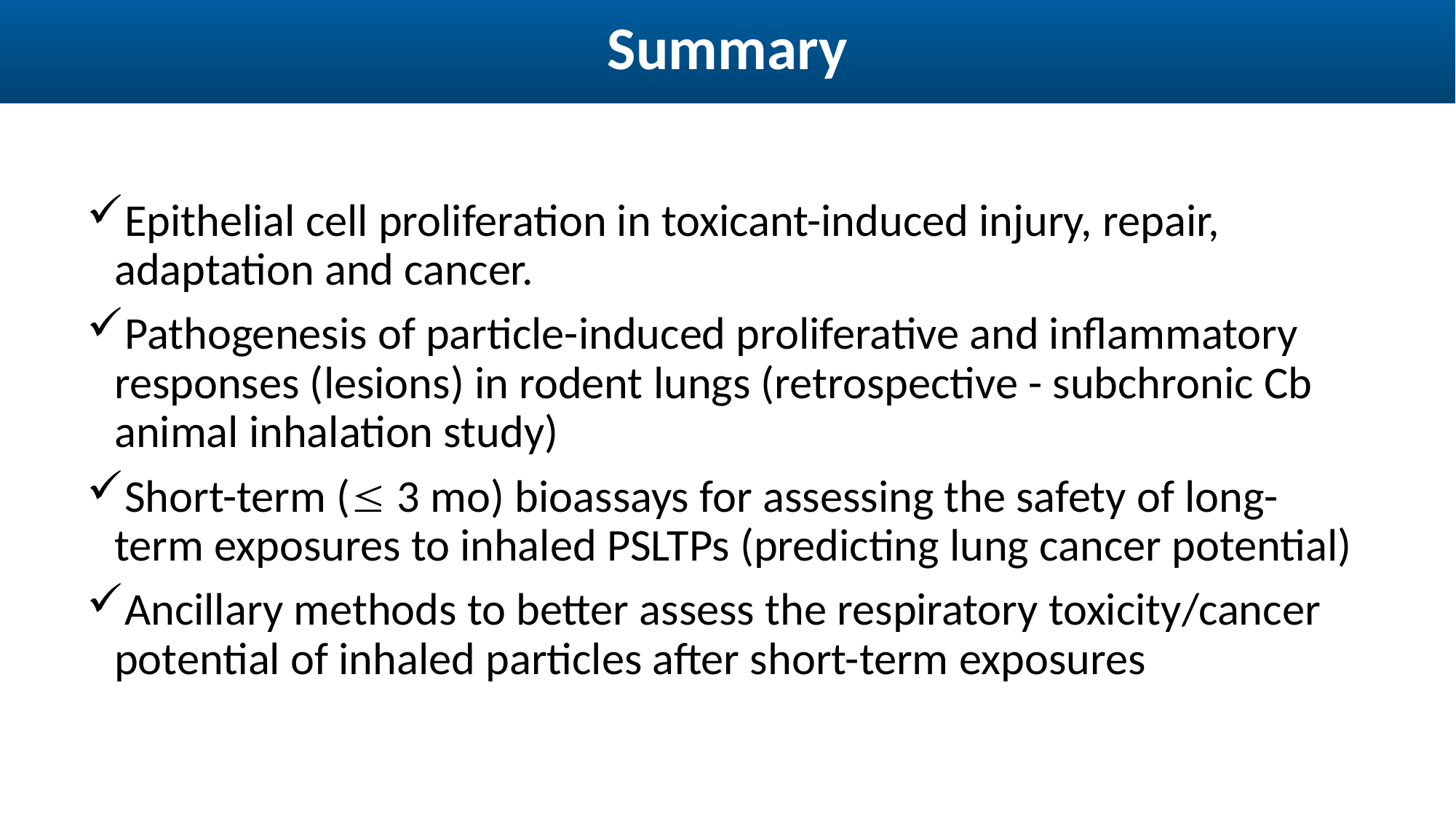

# Summary
Epithelial cell proliferation in toxicant-induced injury, repair, adaptation and cancer.
Pathogenesis of particle-induced proliferative and inflammatory responses (lesions) in rodent lungs (retrospective - subchronic Cb animal inhalation study)
Short-term (≤ 3 mo) bioassays for assessing the safety of long-term exposures to inhaled PSLTPs (predicting lung cancer potential)
Ancillary methods to better assess the respiratory toxicity/cancer potential of inhaled particles after short-term exposures